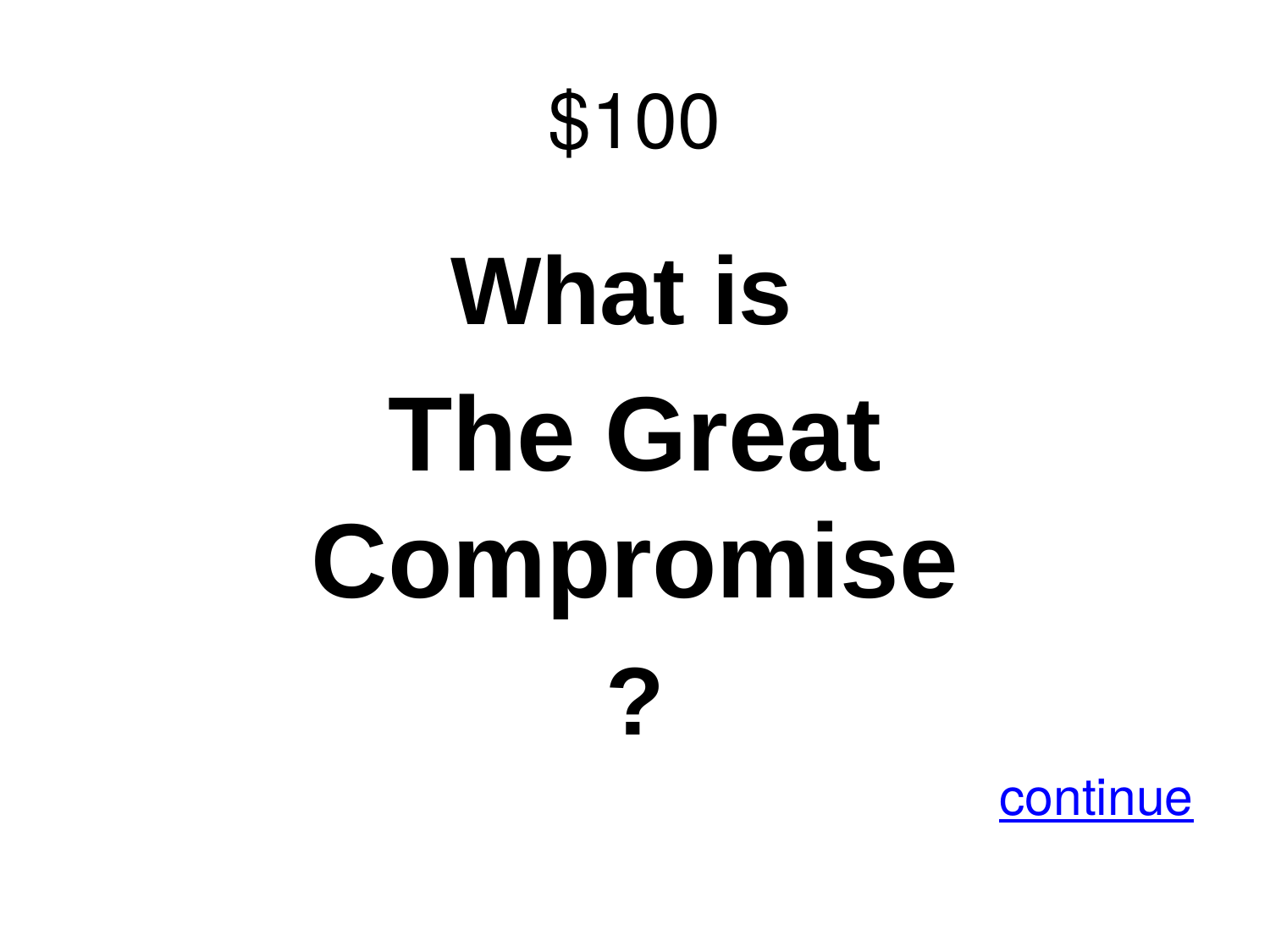

# $100
What is
The Great Compromise
?
continue